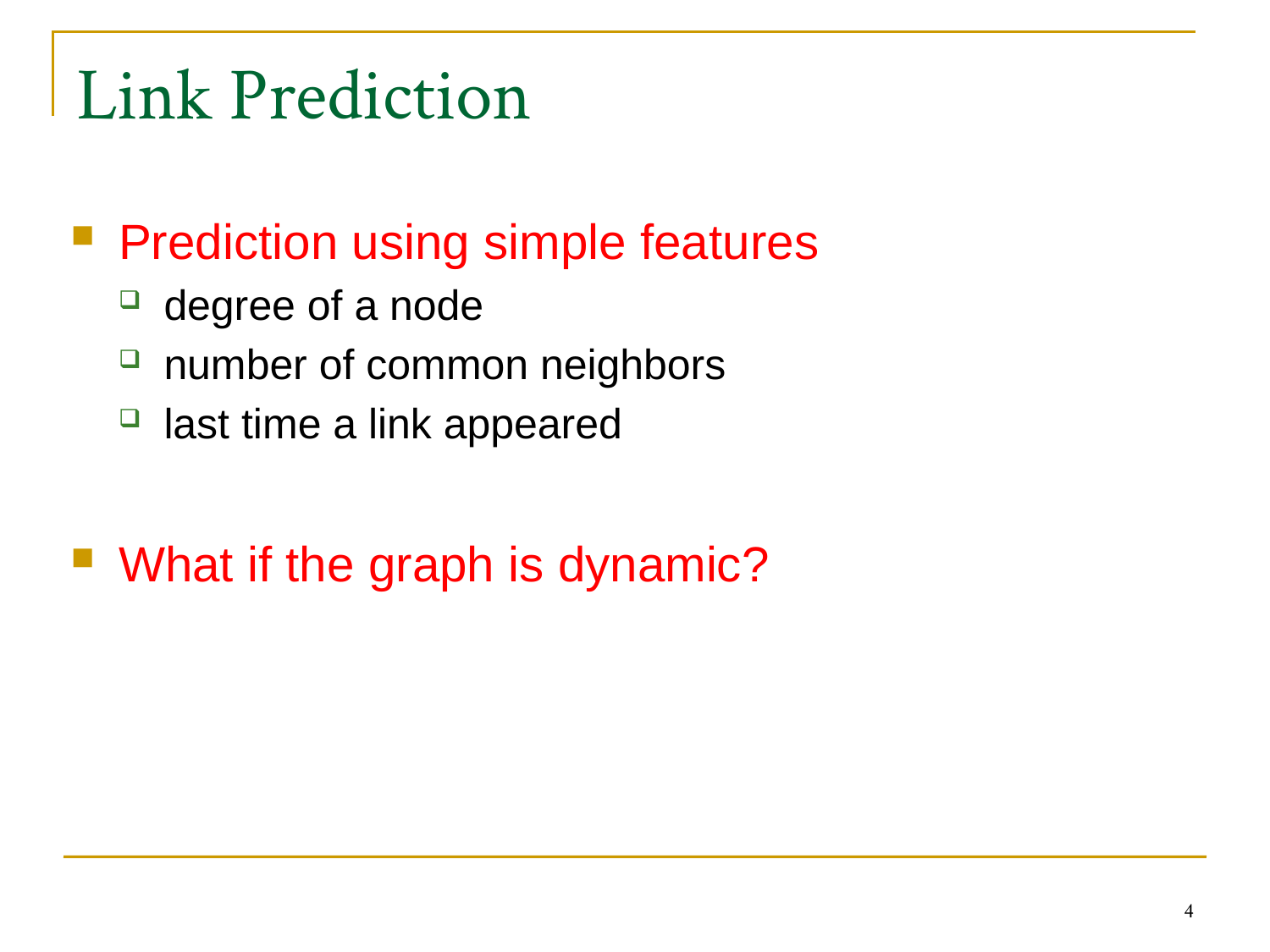

# Link Prediction
Prediction using simple features
degree of a node
number of common neighbors
last time a link appeared

What if the graph is dynamic?
4